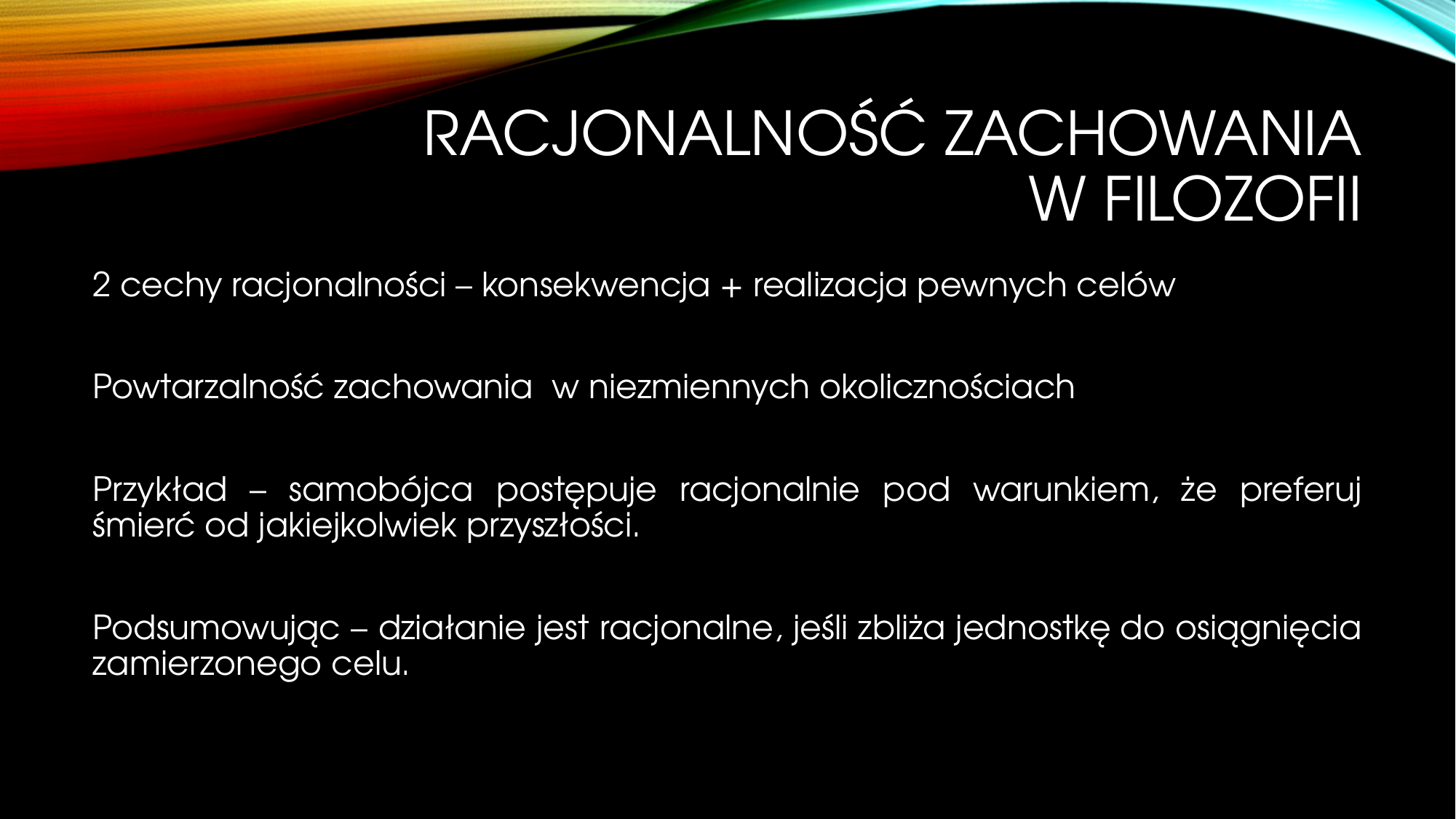

# RACJONALNOŚĆ zachowania w FiLOZOFII
2 cechy racjonalności – konsekwencja + realizacja pewnych celów

Powtarzalność zachowania  w niezmiennych okolicznościach

Przykład – samobójca postępuje racjonalnie pod warunkiem, że preferuj śmierć od jakiejkolwiek przyszłości.

Podsumowując – działanie jest racjonalne, jeśli zbliża jednostkę do osiągnięcia zamierzonego celu.